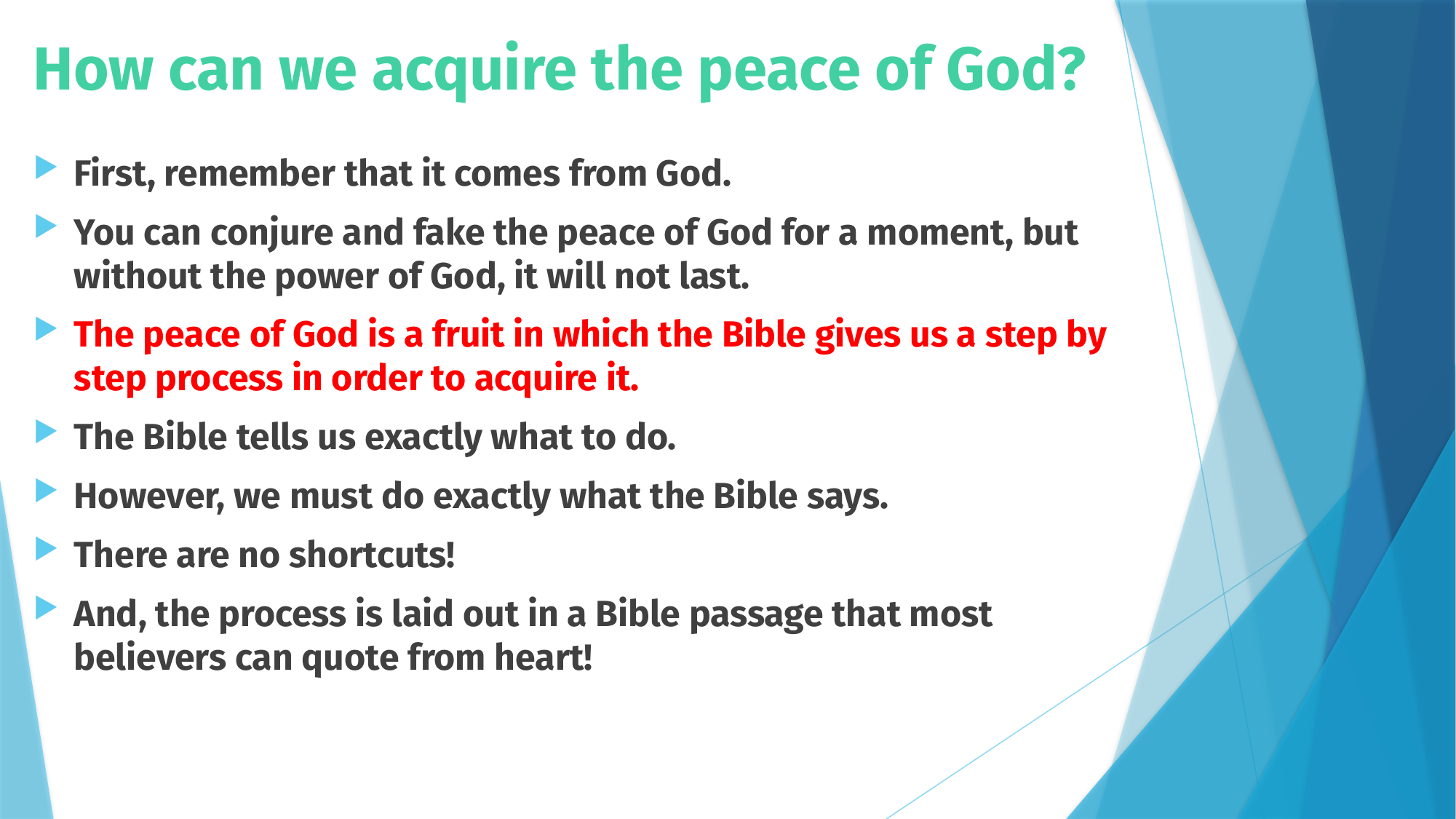

# How can we acquire the peace of God?
First, remember that it comes from God.
You can conjure and fake the peace of God for a moment, but without the power of God, it will not last.
The peace of God is a fruit in which the Bible gives us a step by step process in order to acquire it.
The Bible tells us exactly what to do.
However, we must do exactly what the Bible says.
There are no shortcuts!
And, the process is laid out in a Bible passage that most believers can quote from heart!